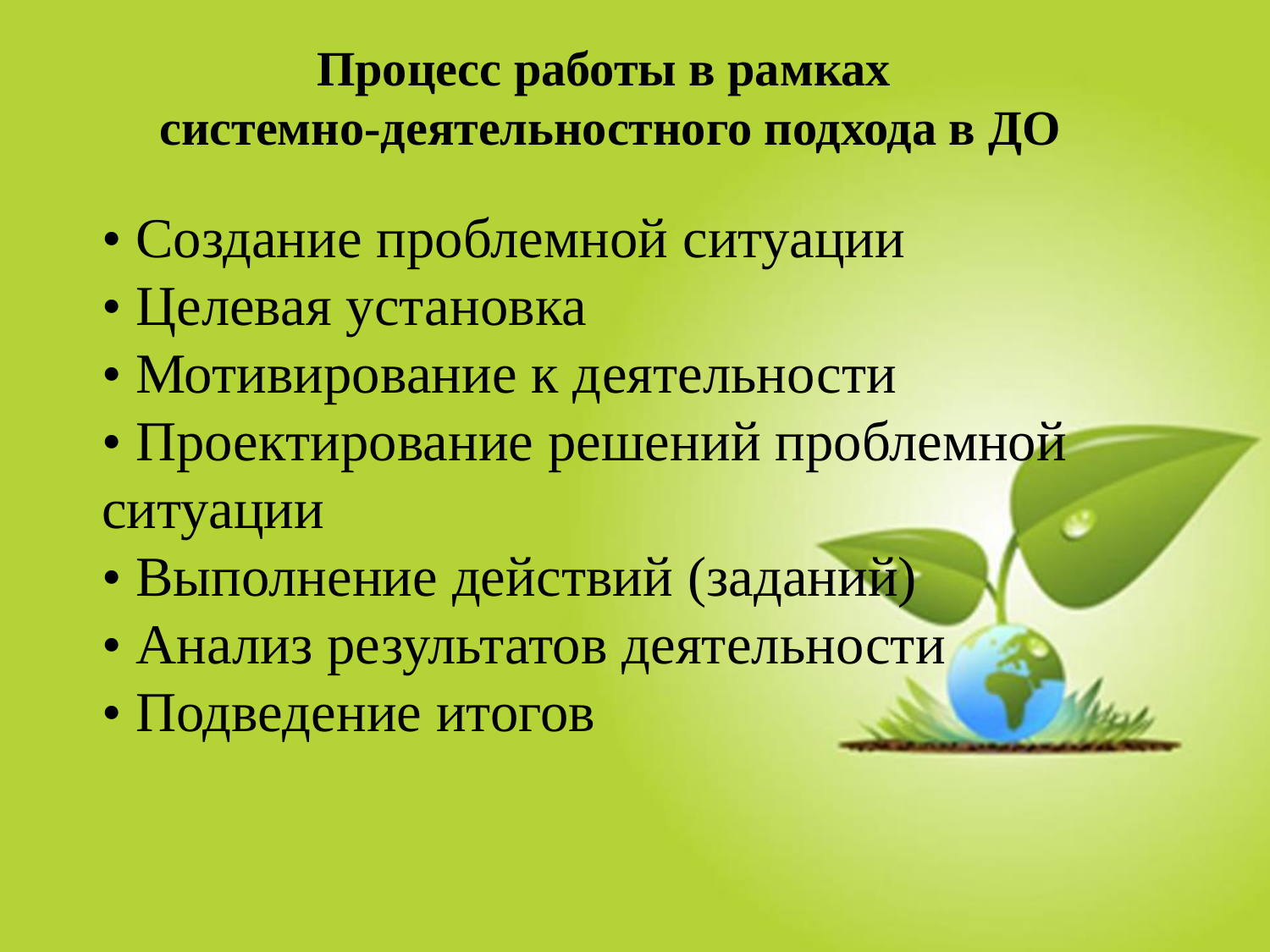

Процесс работы в рамках
системно-деятельностного подхода в ДО

• Создание проблемной ситуации
• Целевая установка
• Мотивирование к деятельности
• Проектирование решений проблемной ситуации
• Выполнение действий (заданий)
• Анализ результатов деятельности
• Подведение итогов